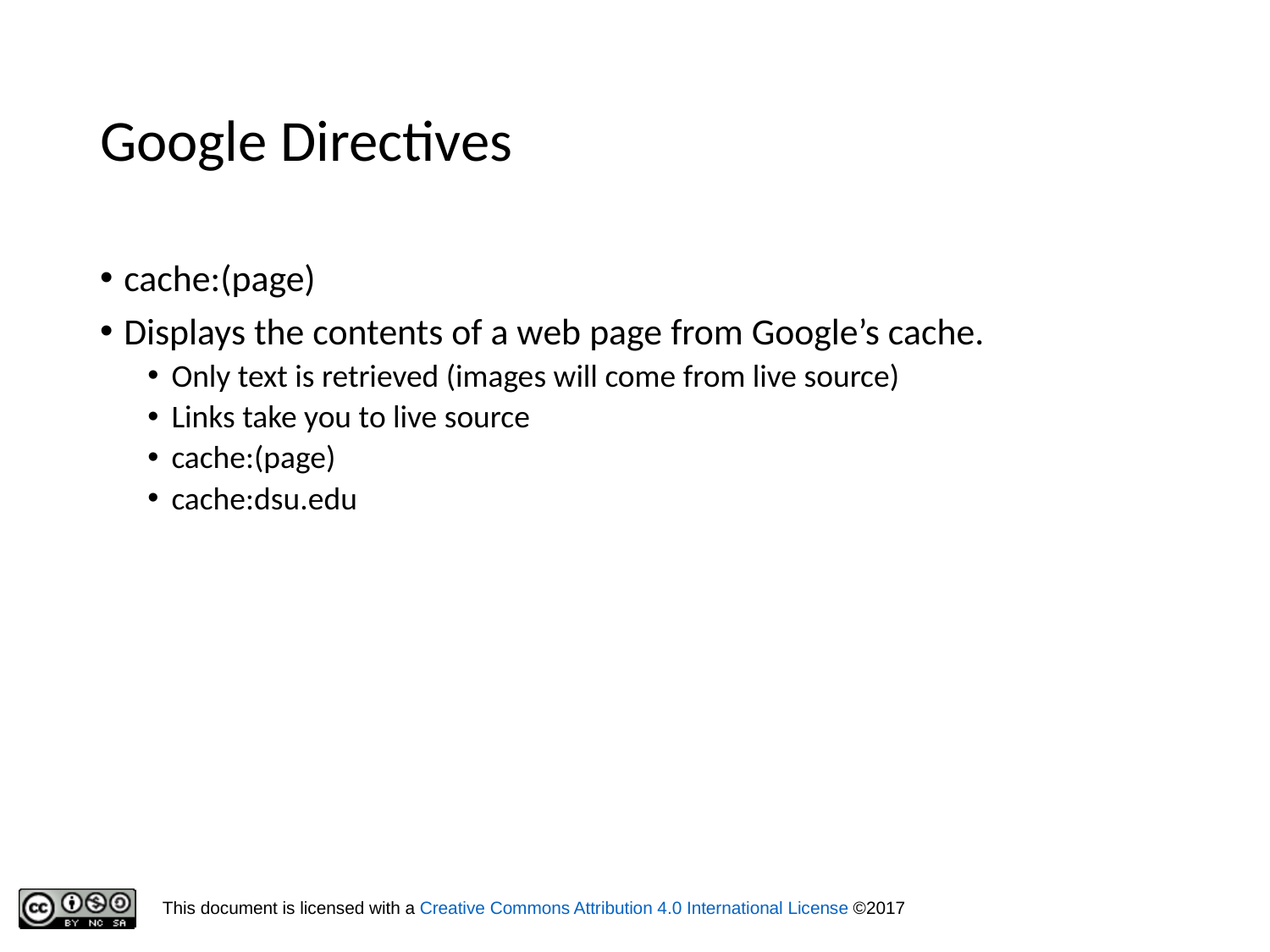

# Google Directives
cache:(page)
Displays the contents of a web page from Google’s cache.
Only text is retrieved (images will come from live source)
Links take you to live source
cache:(page)
cache:dsu.edu